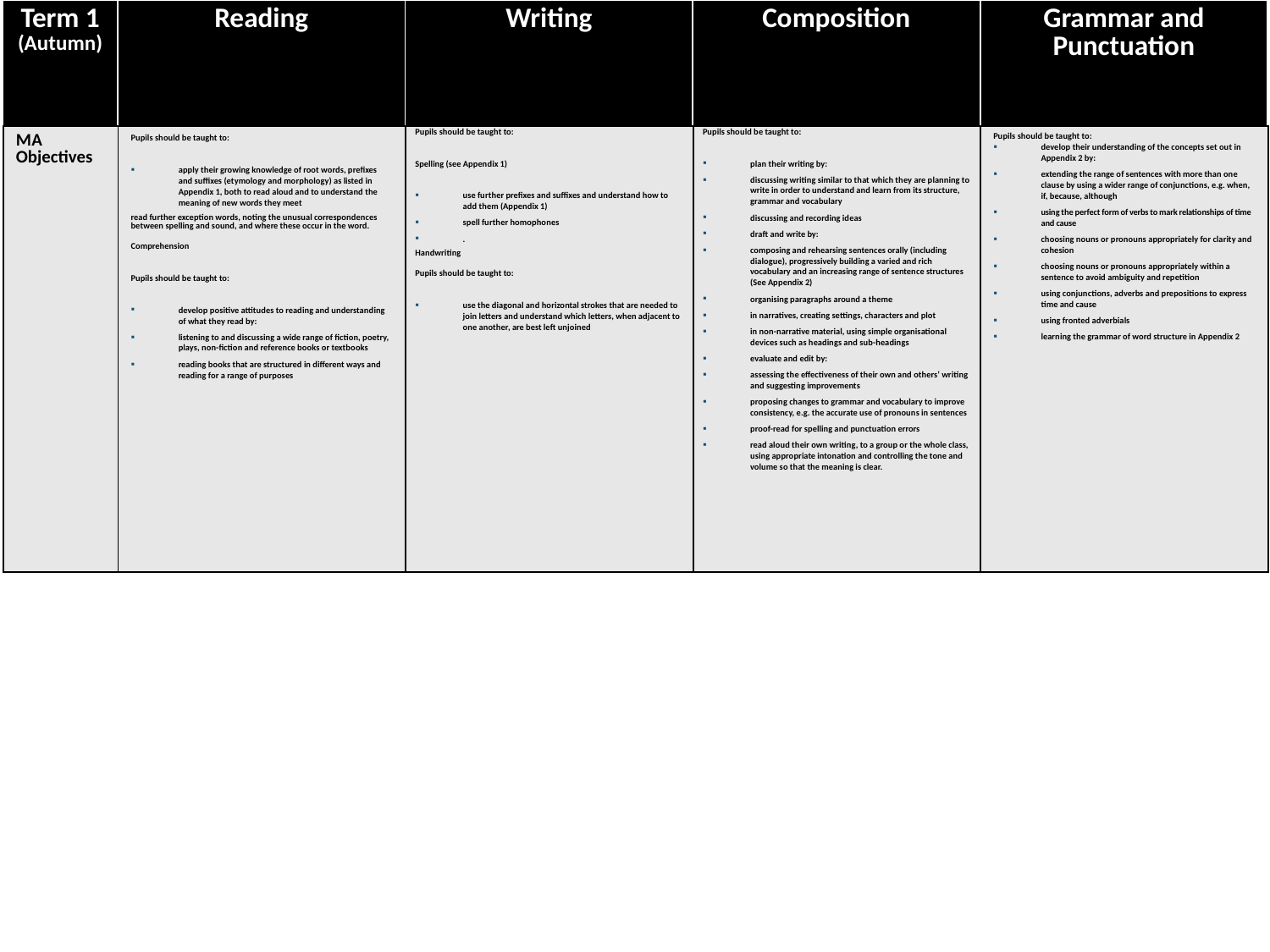

| Term 1 (Autumn) | Reading | Writing | Composition | Grammar and Punctuation |
| --- | --- | --- | --- | --- |
| MA Objectives | Pupils should be taught to: apply their growing knowledge of root words, prefixes and suffixes (etymology and morphology) as listed in Appendix 1, both to read aloud and to understand the meaning of new words they meet read further exception words, noting the unusual correspondences between spelling and sound, and where these occur in the word. Comprehension Pupils should be taught to: develop positive attitudes to reading and understanding of what they read by: listening to and discussing a wide range of fiction, poetry, plays, non-fiction and reference books or textbooks reading books that are structured in different ways and reading for a range of purposes | Pupils should be taught to: Spelling (see Appendix 1) use further prefixes and suffixes and understand how to add them (Appendix 1) spell further homophones . Handwriting   Pupils should be taught to: use the diagonal and horizontal strokes that are needed to join letters and understand which letters, when adjacent to one another, are best left unjoined | Pupils should be taught to: plan their writing by: discussing writing similar to that which they are planning to write in order to understand and learn from its structure, grammar and vocabulary discussing and recording ideas draft and write by: composing and rehearsing sentences orally (including dialogue), progressively building a varied and rich vocabulary and an increasing range of sentence structures (See Appendix 2) organising paragraphs around a theme in narratives, creating settings, characters and plot in non-narrative material, using simple organisational devices such as headings and sub-headings evaluate and edit by: assessing the effectiveness of their own and others’ writing and suggesting improvements proposing changes to grammar and vocabulary to improve consistency, e.g. the accurate use of pronouns in sentences proof-read for spelling and punctuation errors read aloud their own writing, to a group or the whole class, using appropriate intonation and controlling the tone and volume so that the meaning is clear. | Pupils should be taught to: develop their understanding of the concepts set out in Appendix 2 by: extending the range of sentences with more than one clause by using a wider range of conjunctions, e.g. when, if, because, although using the perfect form of verbs to mark relationships of time and cause choosing nouns or pronouns appropriately for clarity and cohesion choosing nouns or pronouns appropriately within a sentence to avoid ambiguity and repetition using conjunctions, adverbs and prepositions to express time and cause using fronted adverbials learning the grammar of word structure in Appendix 2 |
| --- | --- | --- | --- | --- |